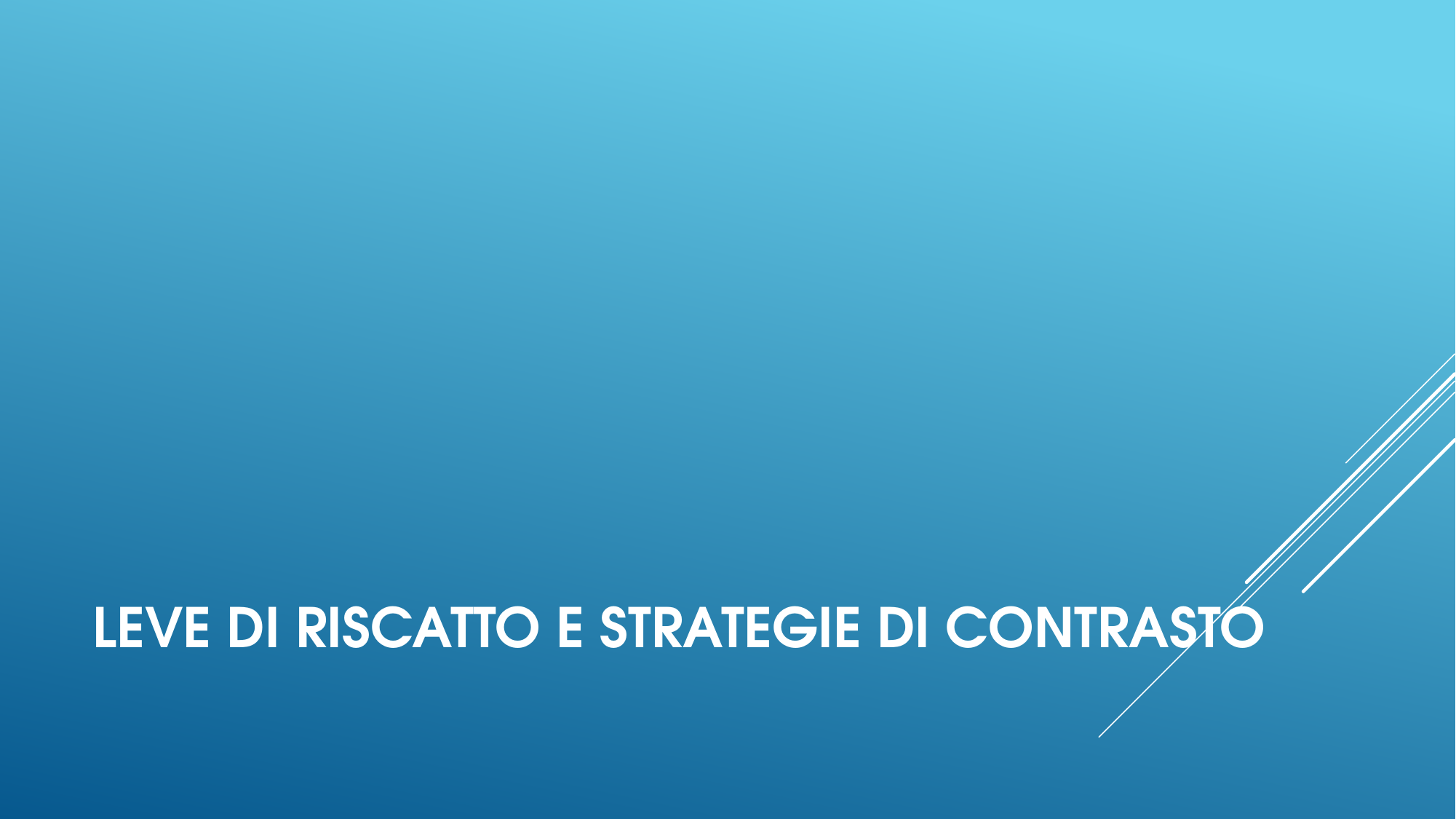

# Leve di riscatto e strategie di contrasto